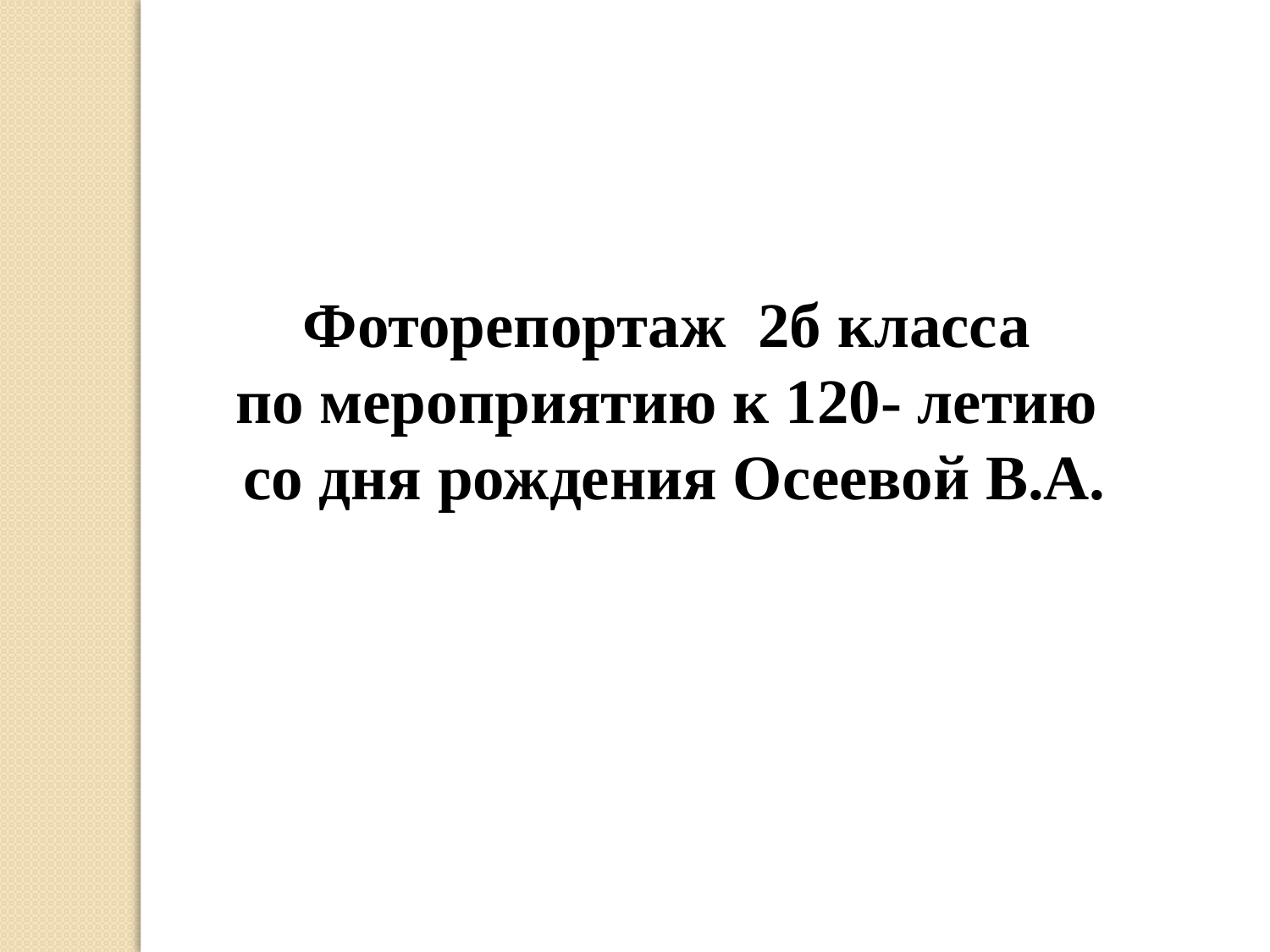

Фоторепортаж  2б класса
по мероприятию к 120- летию
со дня рождения Осеевой В.А.